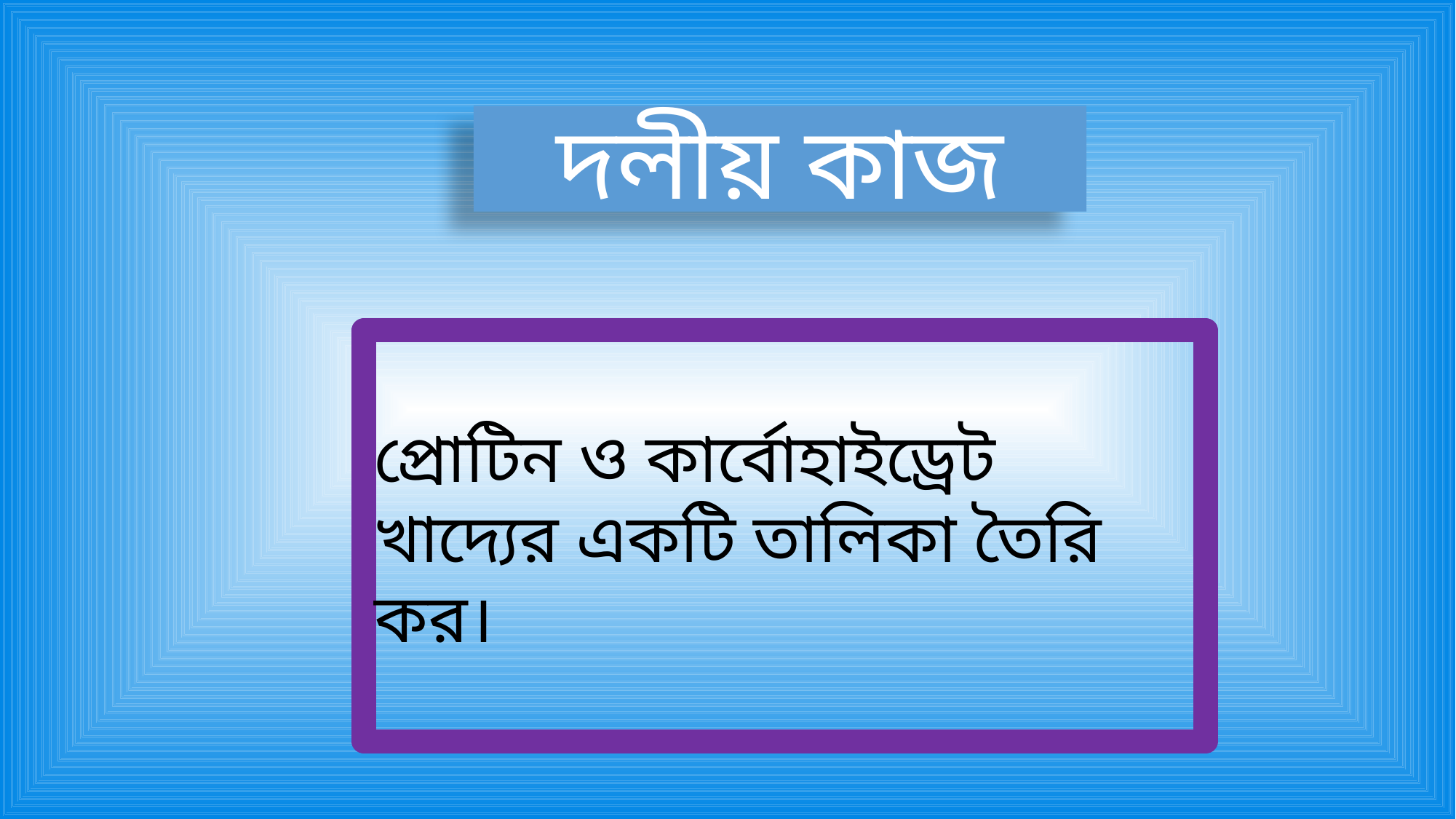

দলীয় কাজ

প্রোটিন ও কার্বোহাইড্রেট খাদ্যের একটি তালিকা তৈরি কর।